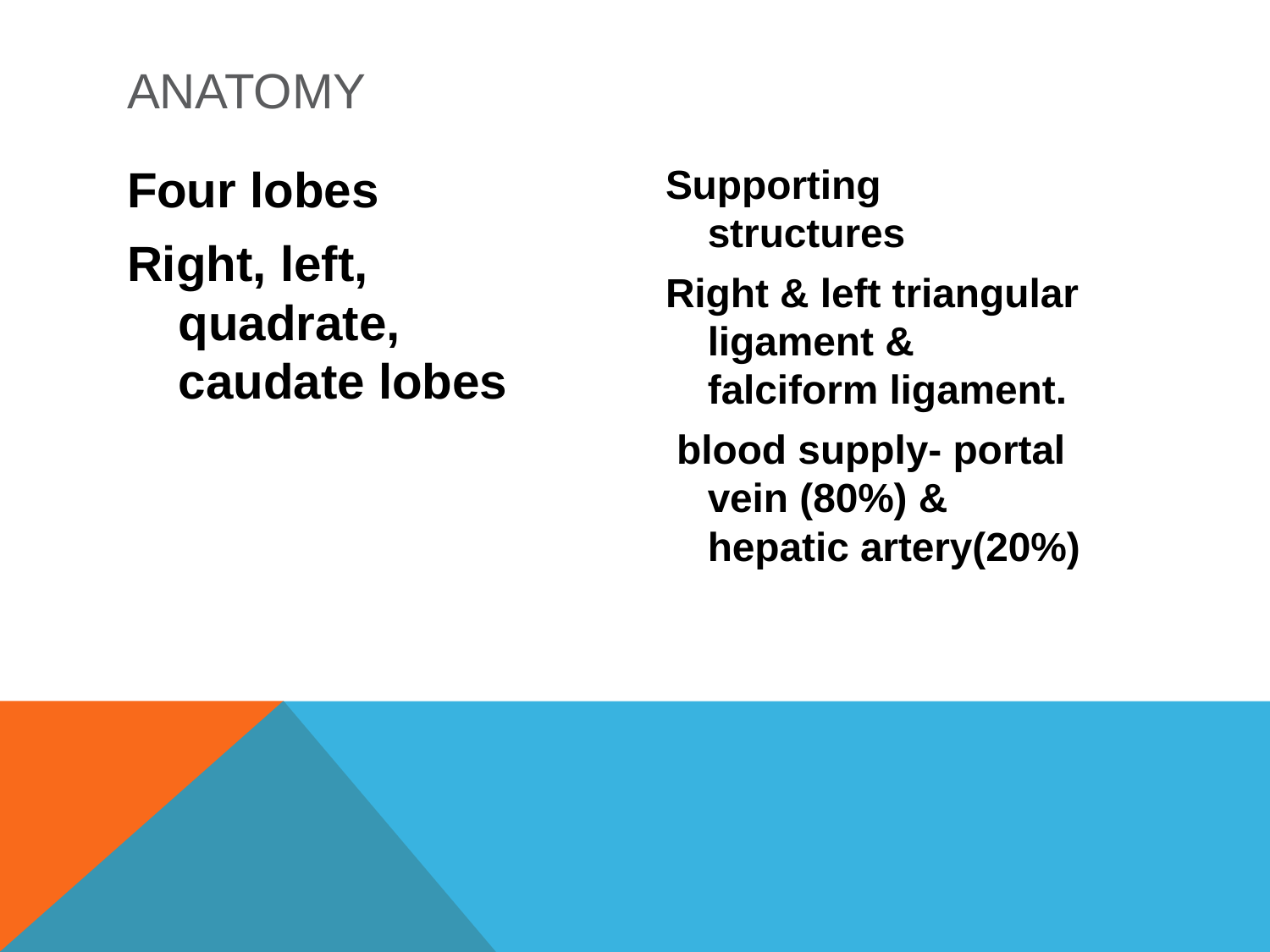

# Anatomy
Four lobes
Right, left, quadrate, caudate lobes

Supporting structures
Right & left triangular ligament & falciform ligament.
 blood supply- portal vein (80%) & hepatic artery(20%)